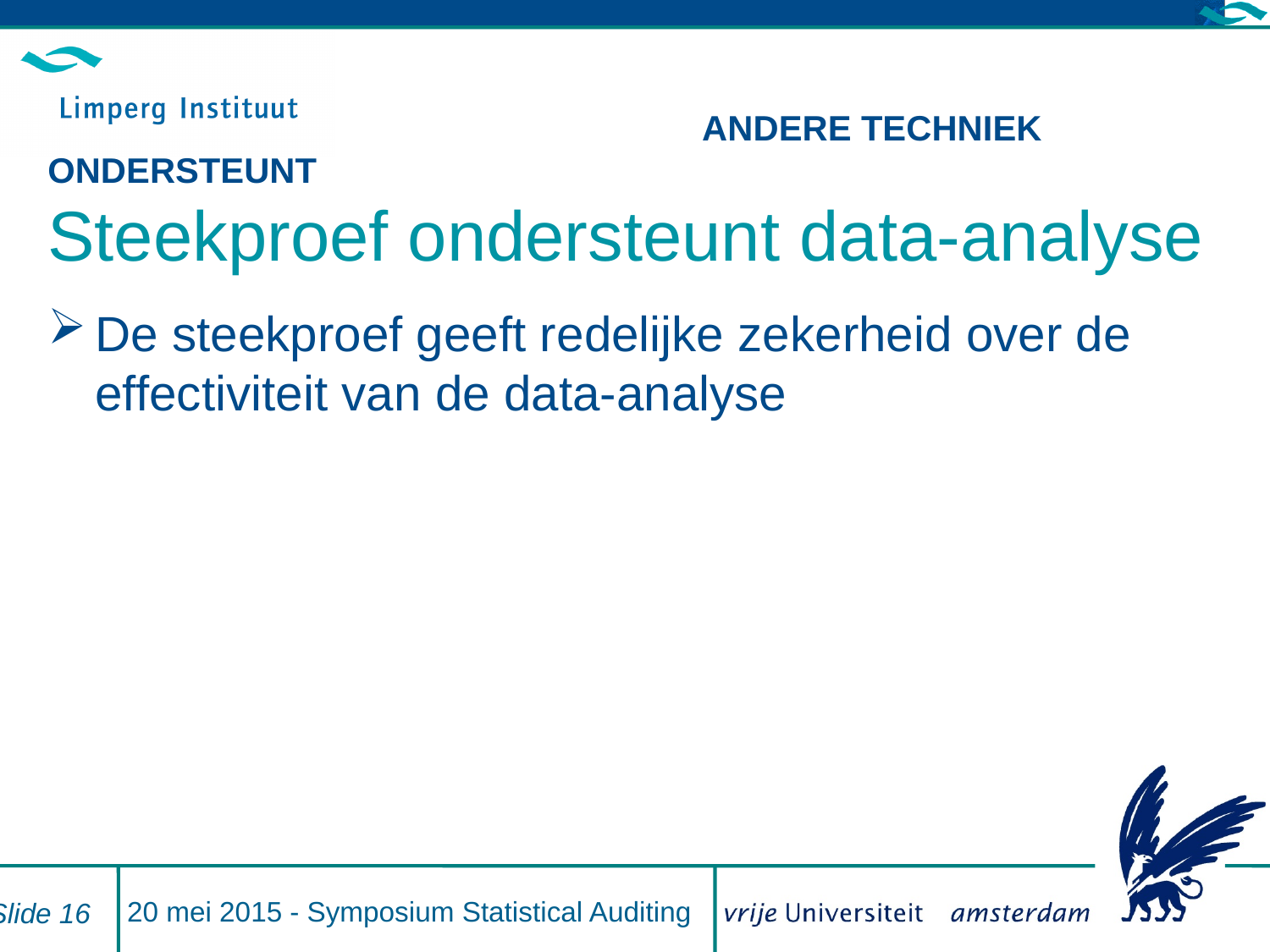

# Andere techniek ondersteunt Steekproef ondersteunt data-analyse
De steekproef geeft redelijke zekerheid over de effectiviteit van de data-analyse

20 mei 2015 - Symposium Statistical Auditing
Slide 16